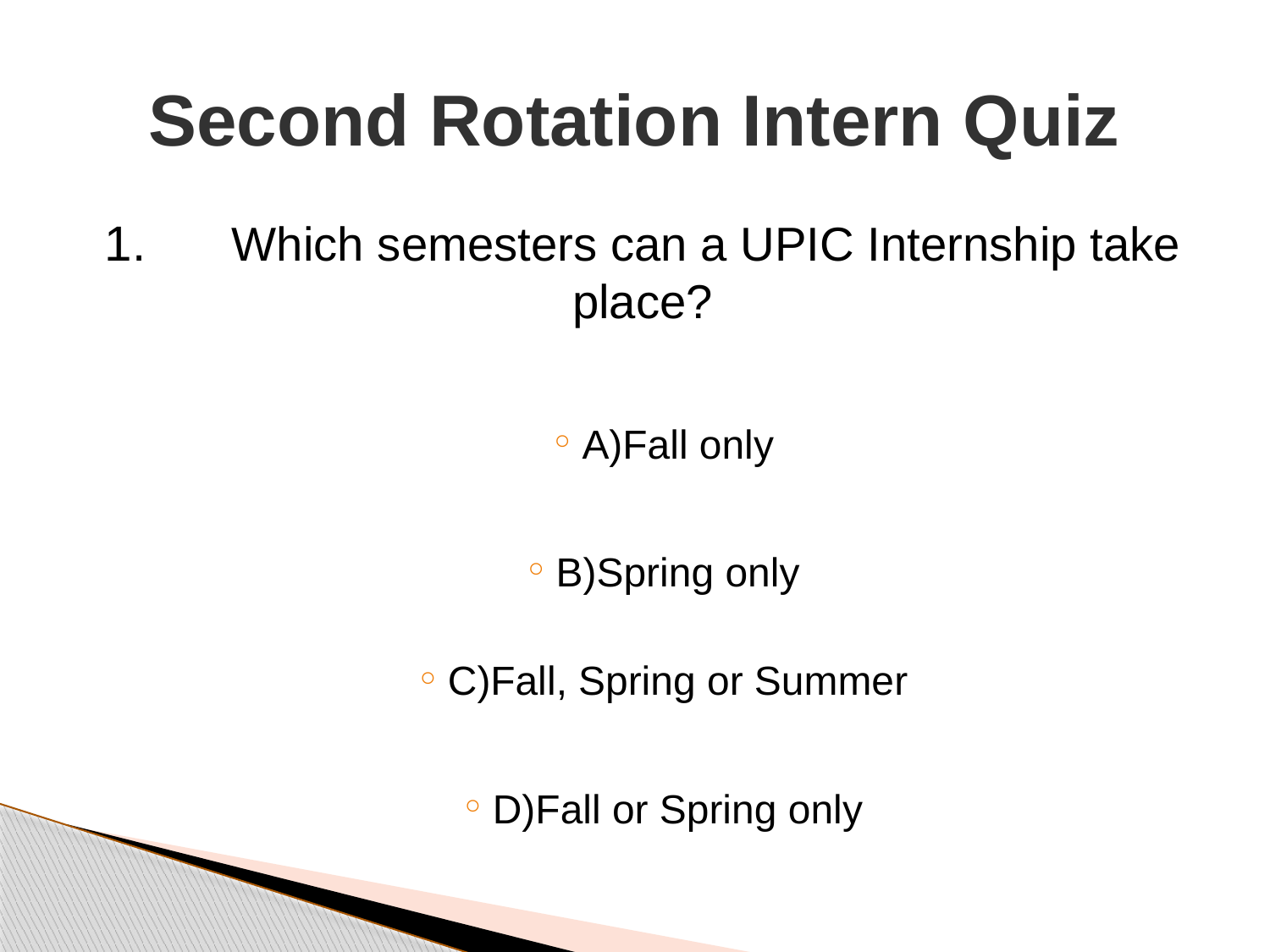

# Second Rotation Intern Quiz
1.	Which semesters can a UPIC Internship take place?

A)Fall only

B)Spring only

C)Fall, Spring or Summer

D)Fall or Spring only